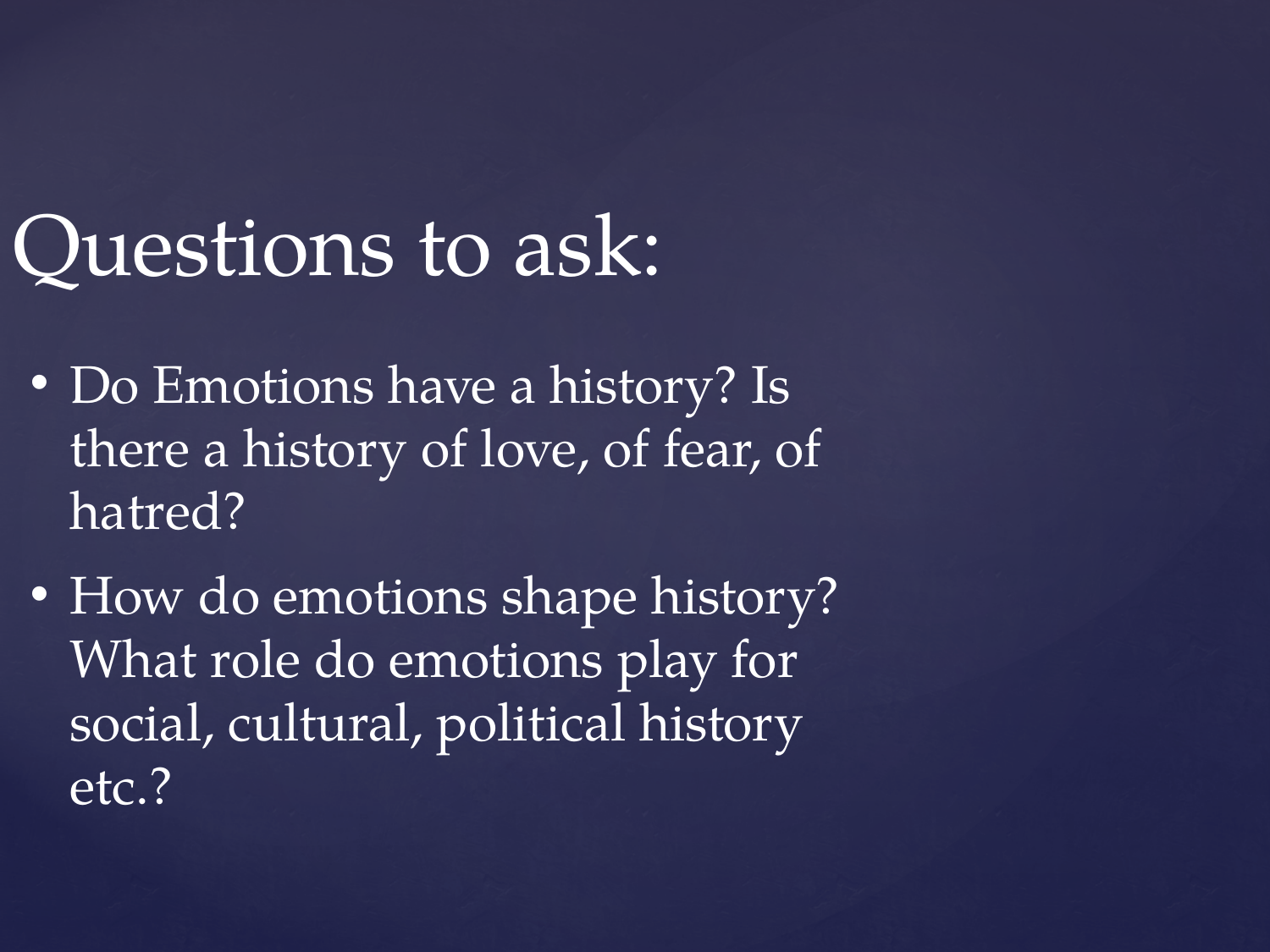

Questions to ask:
Do Emotions have a history? Is there a history of love, of fear, of hatred?
How do emotions shape history? What role do emotions play for social, cultural, political history etc.?